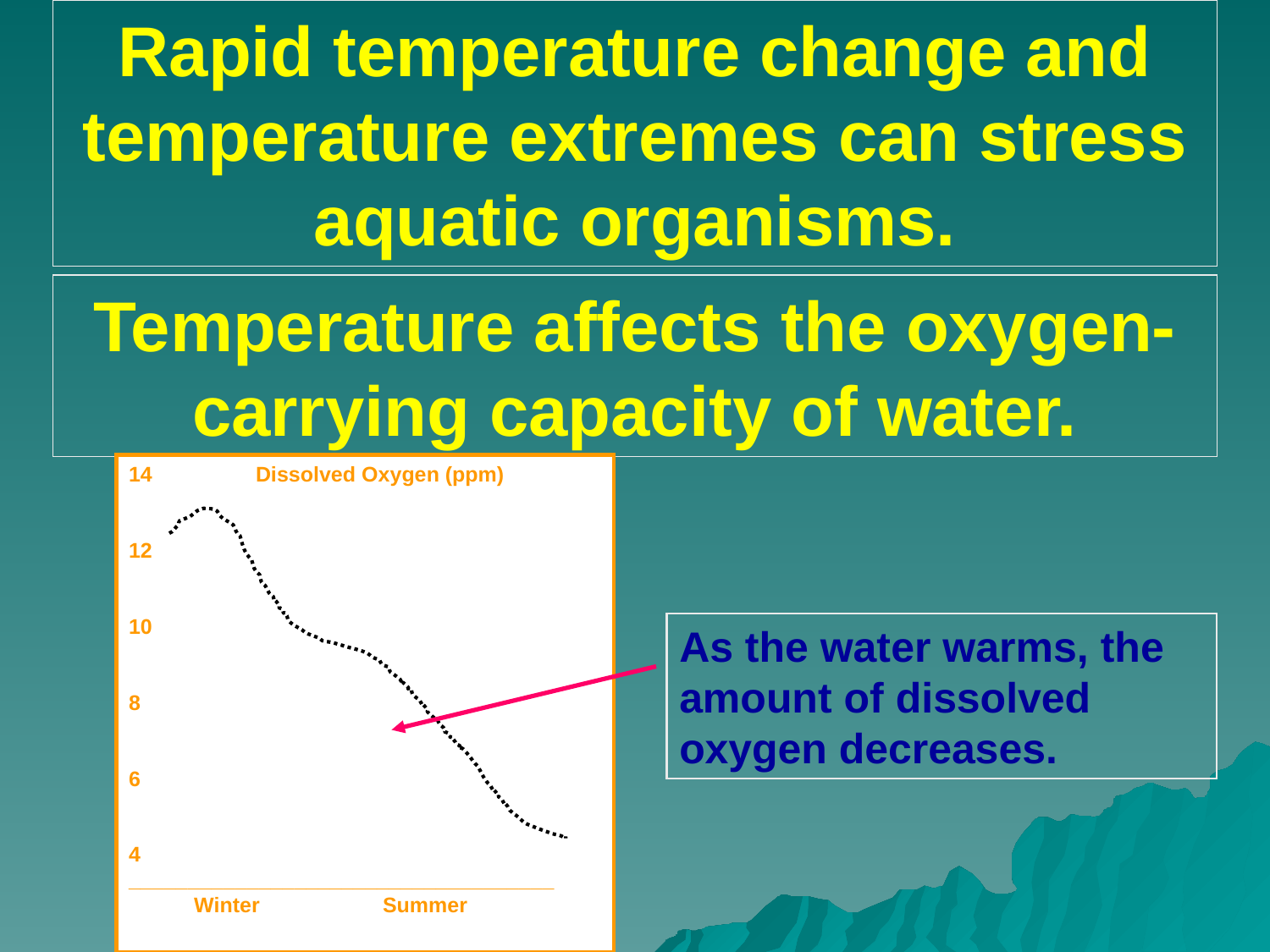

Rapid temperature change and temperature extremes can stress aquatic organisms.
Temperature affects the oxygen-carrying capacity of water.

14 	Dissolved Oxygen (ppm)

12

10

8

6

4
____________________________________
           Winter	Summer

As the water warms, the amount of dissolved oxygen decreases.